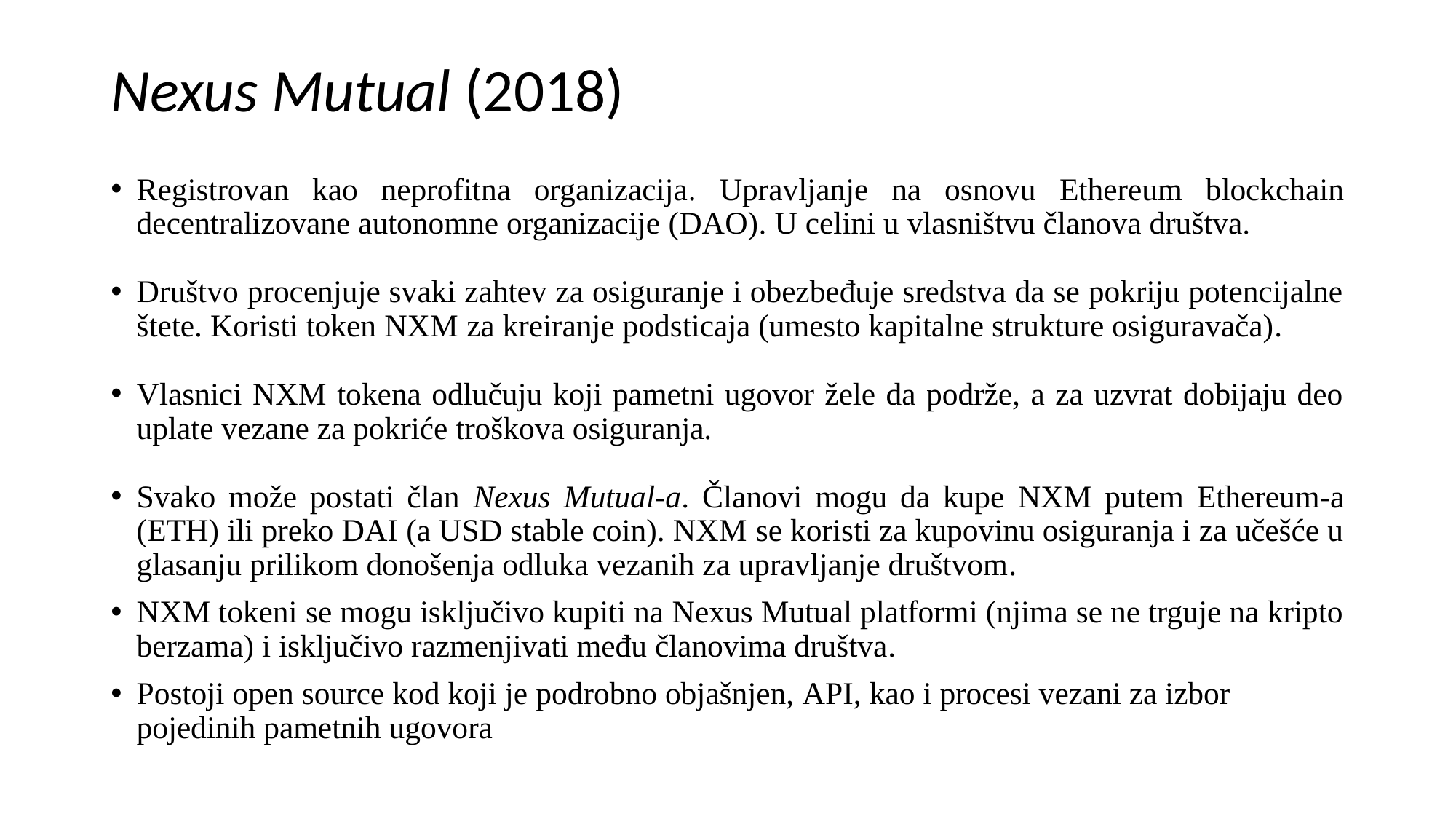

# Nexus Mutual (2018)
Registrovan kao neprofitna organizacija. Upravljanje na osnovu Ethereum blockchain decentralizovane autonomne organizacije (DAO). U celini u vlasništvu članova društva.

Društvo procenjuje svaki zahtev za osiguranje i obezbeđuje sredstva da se pokriju potencijalne štete. Koristi token NXM za kreiranje podsticaja (umesto kapitalne strukture osiguravača).

Vlasnici NXM tokena odlučuju koji pametni ugovor žele da podrže, a za uzvrat dobijaju deo uplate vezane za pokriće troškova osiguranja.

Svako može postati član Nexus Mutual-a. Članovi mogu da kupe NXM putem Ethereum-a (ETH) ili preko DAI (a USD stable coin). NXM se koristi za kupovinu osiguranja i za učešće u glasanju prilikom donošenja odluka vezanih za upravljanje društvom.
NXM tokeni se mogu isključivo kupiti na Nexus Mutual platformi (njima se ne trguje na kripto berzama) i isključivo razmenjivati među članovima društva.
Postoji open source kod koji je podrobno objašnjen, API, kao i procesi vezani za izbor pojedinih pametnih ugovora